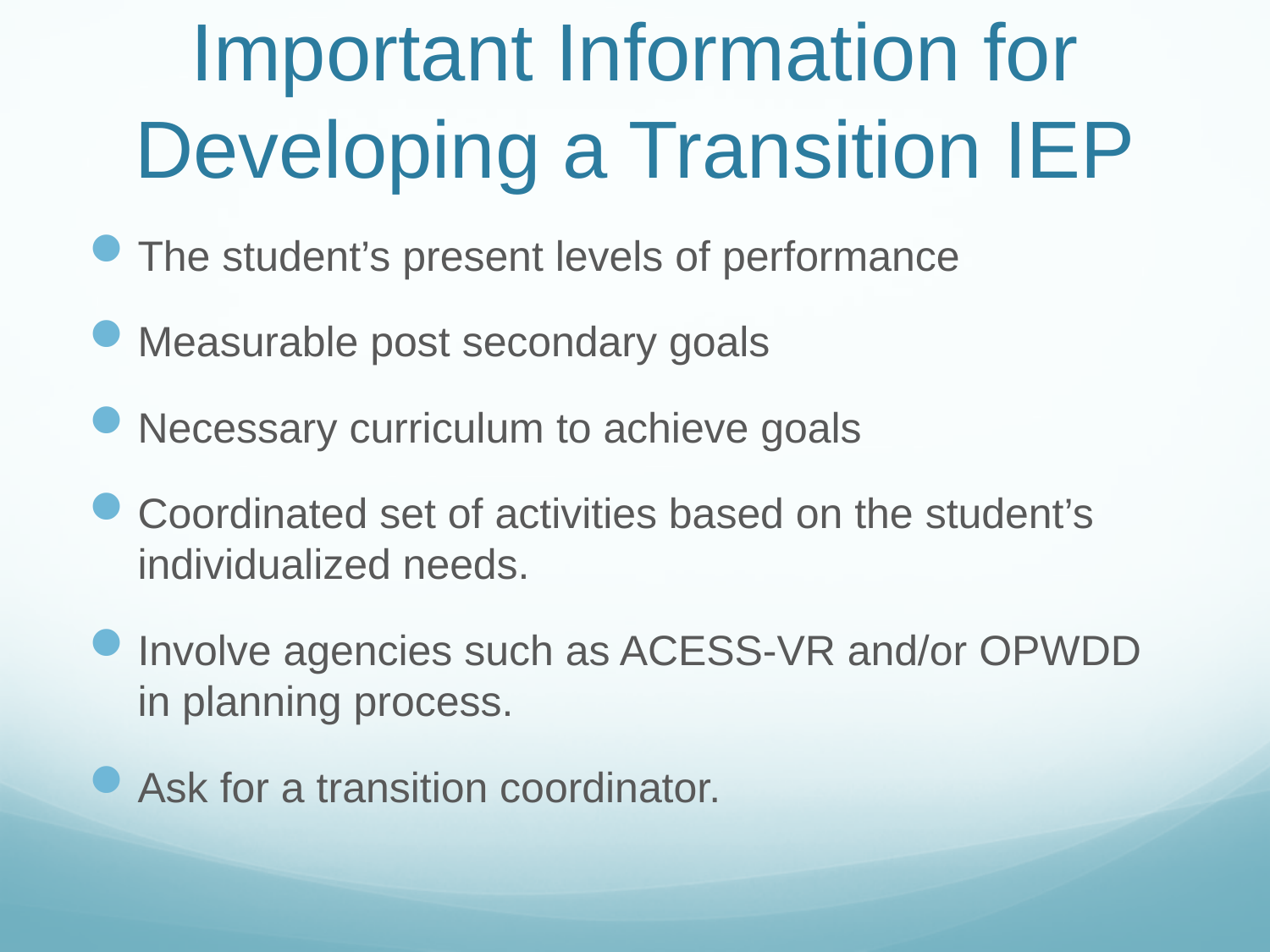

# Important Information for Developing a Transition IEP
The student’s present levels of performance
Measurable post secondary goals
Necessary curriculum to achieve goals
Coordinated set of activities based on the student’s individualized needs.
Involve agencies such as ACESS-VR and/or OPWDD in planning process.
Ask for a transition coordinator.